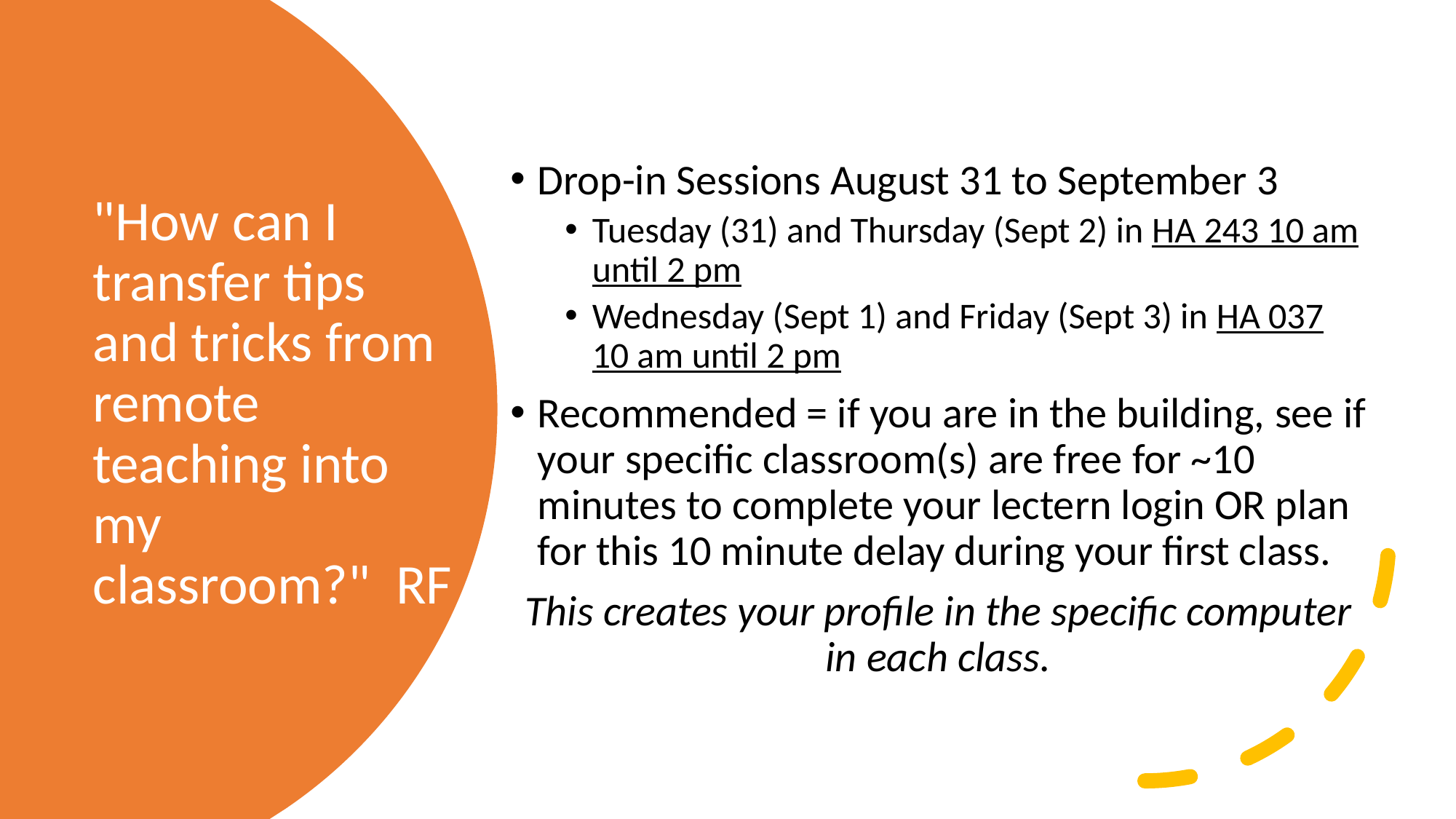

Drop-in Sessions August 31 to September 3
Tuesday (31) and Thursday (Sept 2) in HA 243 10 am until 2 pm
Wednesday (Sept 1) and Friday (Sept 3) in HA 037 10 am until 2 pm
Recommended = if you are in the building, see if your specific classroom(s) are free for ~10 minutes to complete your lectern login OR plan for this 10 minute delay during your first class.
This creates your profile in the specific computer in each class.
# "How can I transfer tips and tricks from remote teaching into my classroom?"  RF